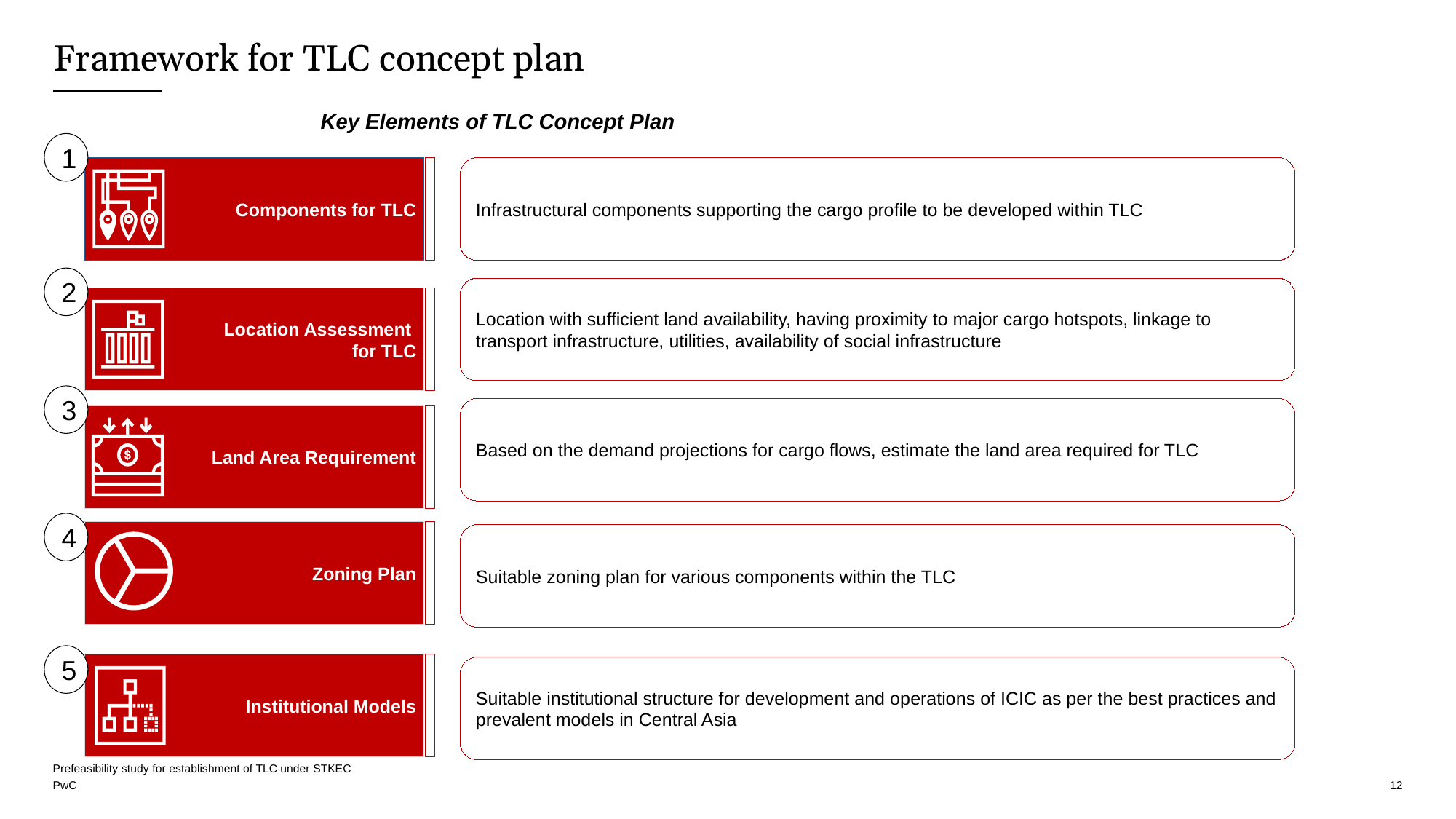

# Framework for TLC concept plan
Key Elements of TLC Concept Plan
1
Components for TLC

Infrastructural components supporting the cargo profile to be developed within TLC

2
Location with sufficient land availability, having proximity to major cargo hotspots, linkage to transport infrastructure, utilities, availability of social infrastructure
Location Assessment
for TLC

3
Based on the demand projections for cargo flows, estimate the land area required for TLC
Land Area Requirement

4

Zoning Plan
Suitable zoning plan for various components within the TLC

5

Institutional Models
Suitable institutional structure for development and operations of ICIC as per the best practices and prevalent models in Central Asia

Prefeasibility study for establishment of TLC under STKEC
12